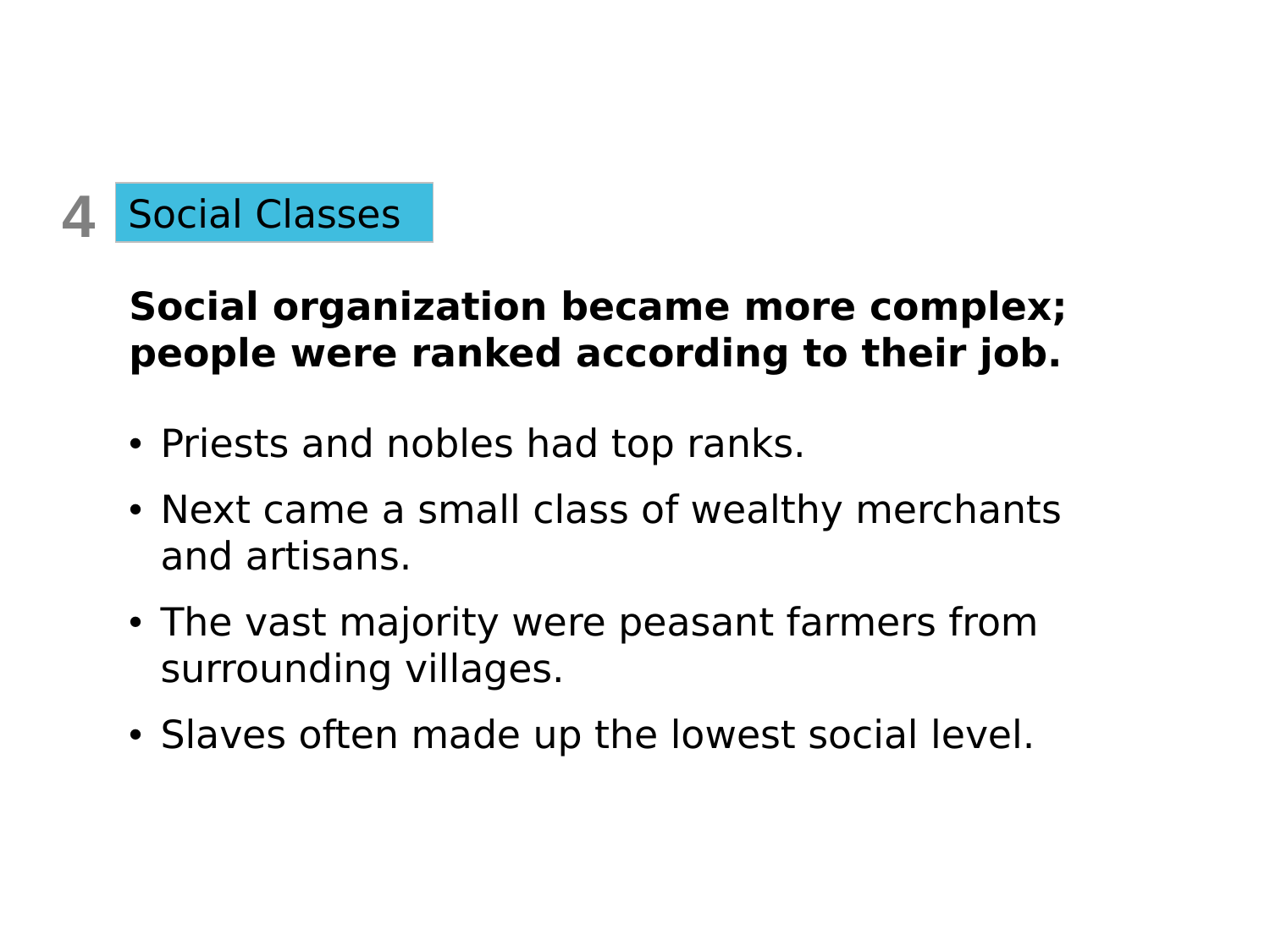

4
Social Classes
Social organization became more complex; people were ranked according to their job.

Priests and nobles had top ranks.
Next came a small class of wealthy merchants
and artisans.
The vast majority were peasant farmers from surrounding villages.
Slaves often made up the lowest social level.